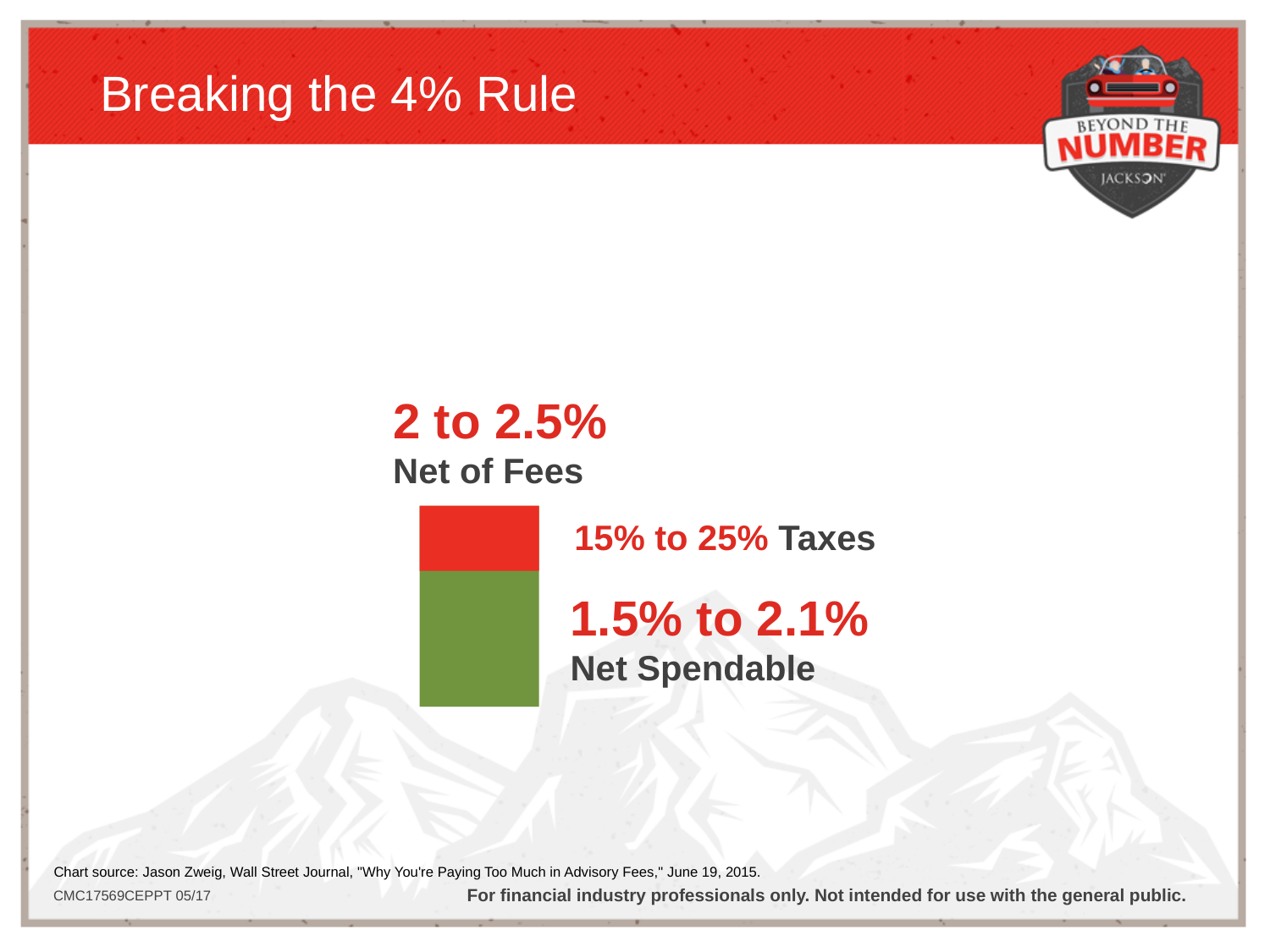

# Breaking the 4% Rule
2 to 2.5%
Net of Fees

15% to 25% Taxes
1.5% to 2.1%
Net Spendable
Chart source: Jason Zweig, Wall Street Journal, "Why You're Paying Too Much in Advisory Fees," June 19, 2015.